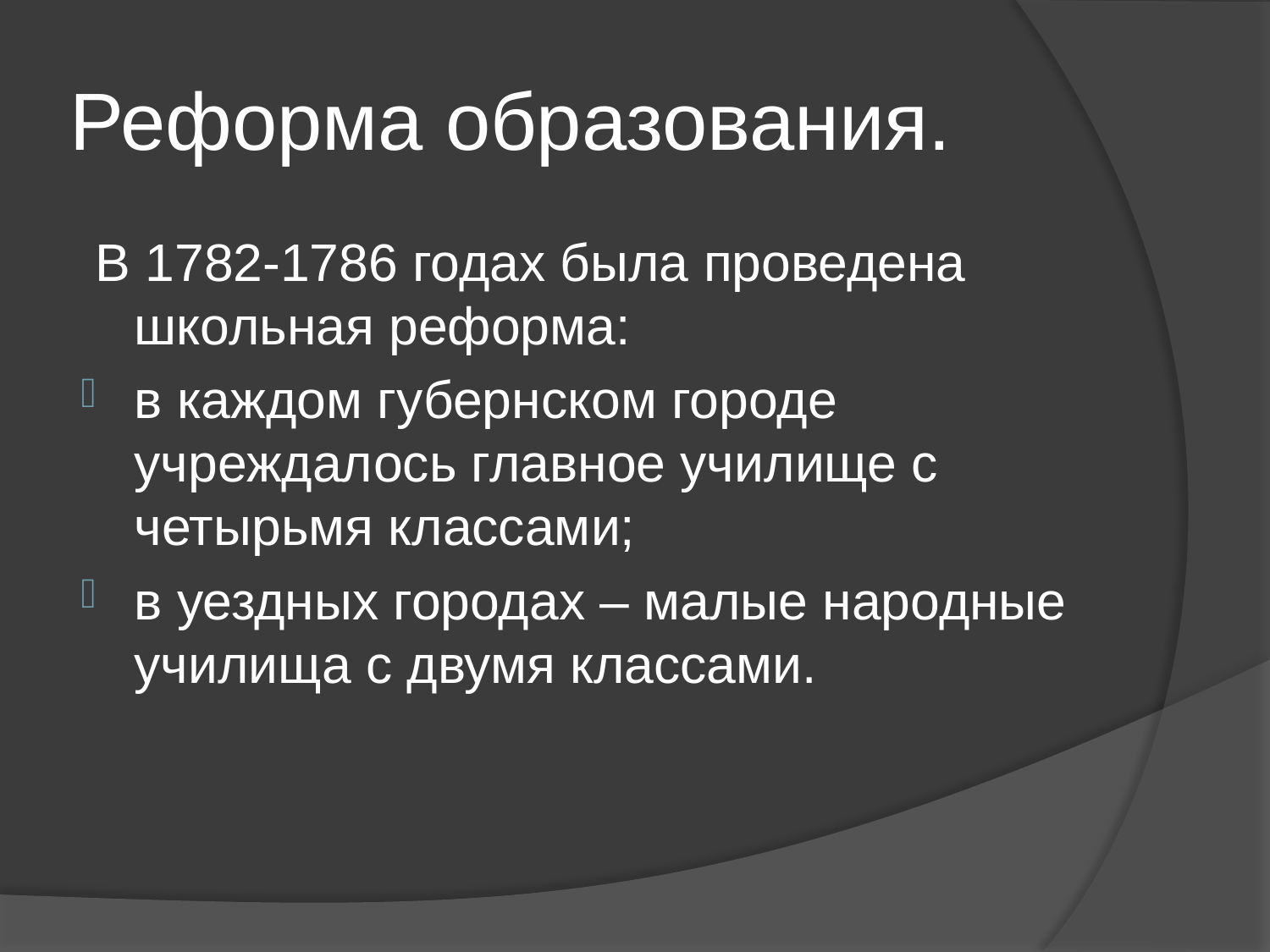

# Реформа образования.
 В 1782-1786 годах была проведена школьная реформа:
в каждом губернском городе учреждалось главное училище с четырьмя классами;
в уездных городах – малые народные училища с двумя классами.